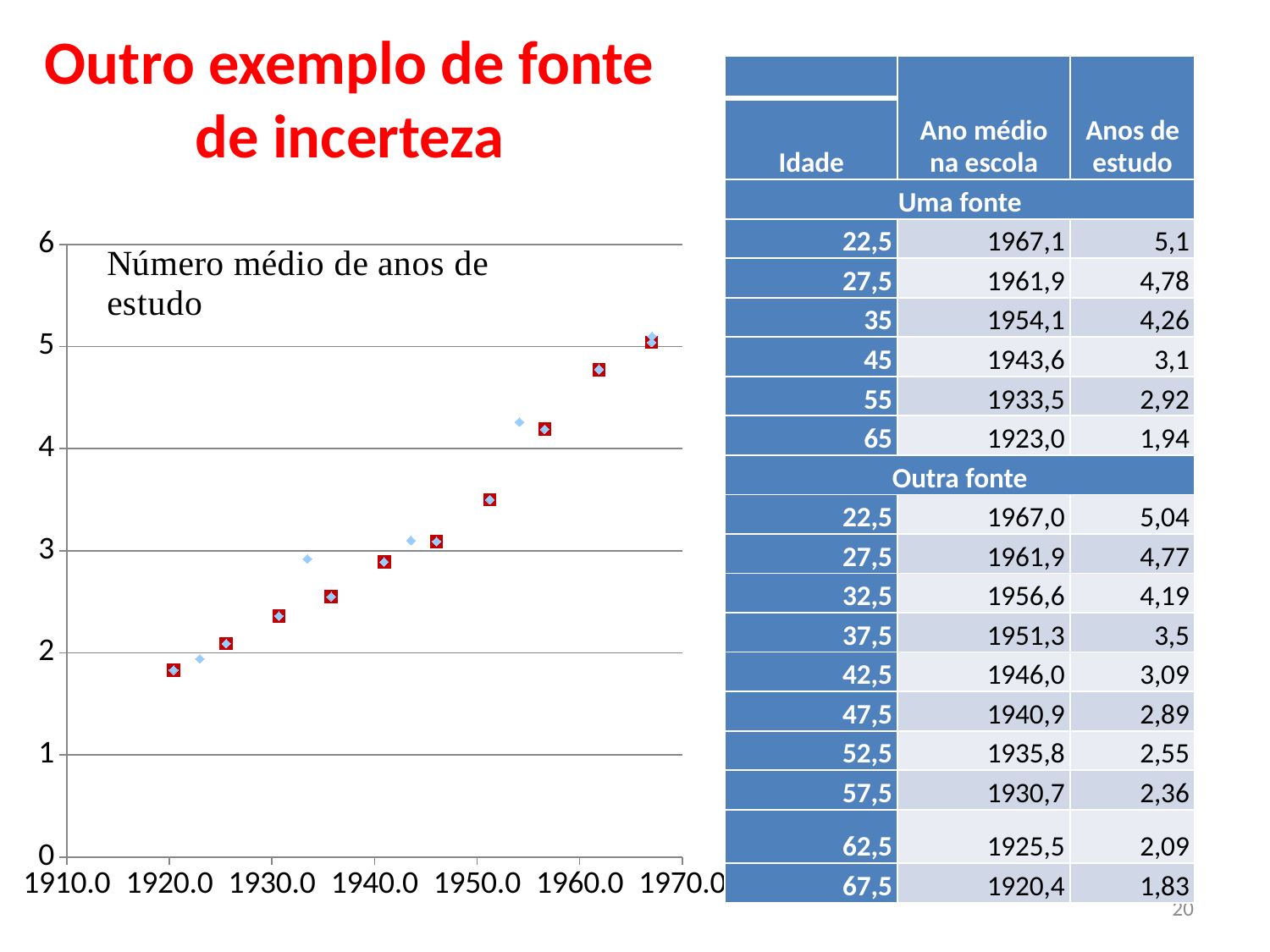

# Outro exemplo de fonte de incerteza
|  | Ano médio na escola | Anos de estudo |
| --- | --- | --- |
| Idade |  |  |
| Uma fonte |  |  |
| 22,5 | 1967,1 | 5,1 |
| 27,5 | 1961,9 | 4,78 |
| 35 | 1954,1 | 4,26 |
| 45 | 1943,6 | 3,1 |
| 55 | 1933,5 | 2,92 |
| 65 | 1923,0 | 1,94 |
| Outra fonte |  |  |
| 22,5 | 1967,0 | 5,04 |
| 27,5 | 1961,9 | 4,77 |
| 32,5 | 1956,6 | 4,19 |
| 37,5 | 1951,3 | 3,5 |
| 42,5 | 1946,0 | 3,09 |
| 47,5 | 1940,9 | 2,89 |
| 52,5 | 1935,8 | 2,55 |
| 57,5 | 1930,7 | 2,36 |
| 62,5 | 1925,5 | 2,09 |
| 67,5 | 1920,4 | 1,83 |

### Chart

| Category |  |  |
|---|---|---|
20